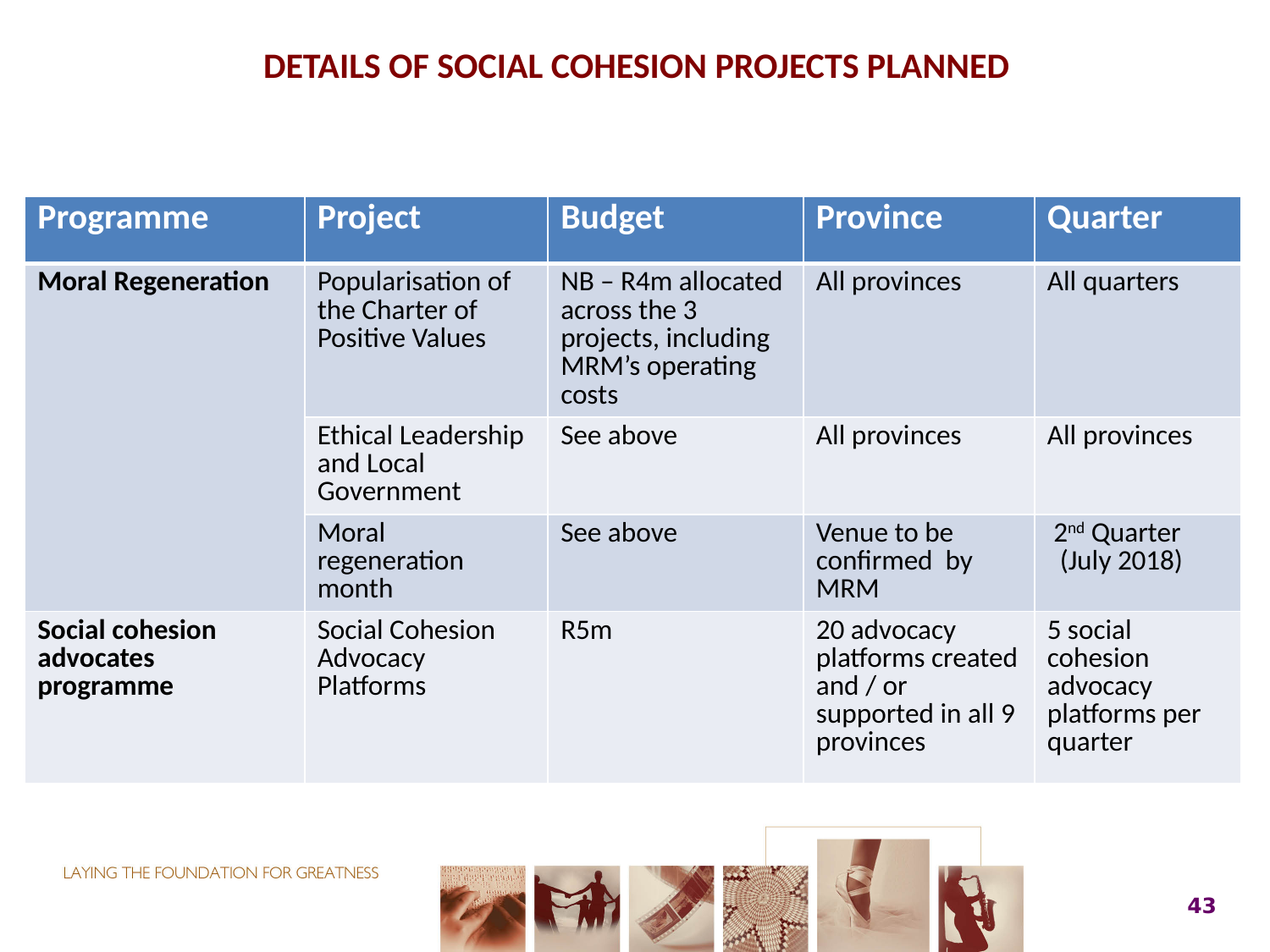

# DETAILS OF SOCIAL COHESION PROJECTS PLANNED
| Programme | Project | Budget | Province | Quarter |
| --- | --- | --- | --- | --- |
| Moral Regeneration | Popularisation of the Charter of Positive Values | NB – R4m allocated across the 3 projects, including MRM’s operating costs | All provinces | All quarters |
|  | Ethical Leadership and Local Government | See above | All provinces | All provinces |
|  | Moral regeneration month | See above | Venue to be confirmed by MRM | 2nd Quarter (July 2018) |
| Social cohesion advocates programme | Social Cohesion Advocacy Platforms | R5m | 20 advocacy platforms created and / or supported in all 9 provinces | 5 social cohesion advocacy platforms per quarter |
43